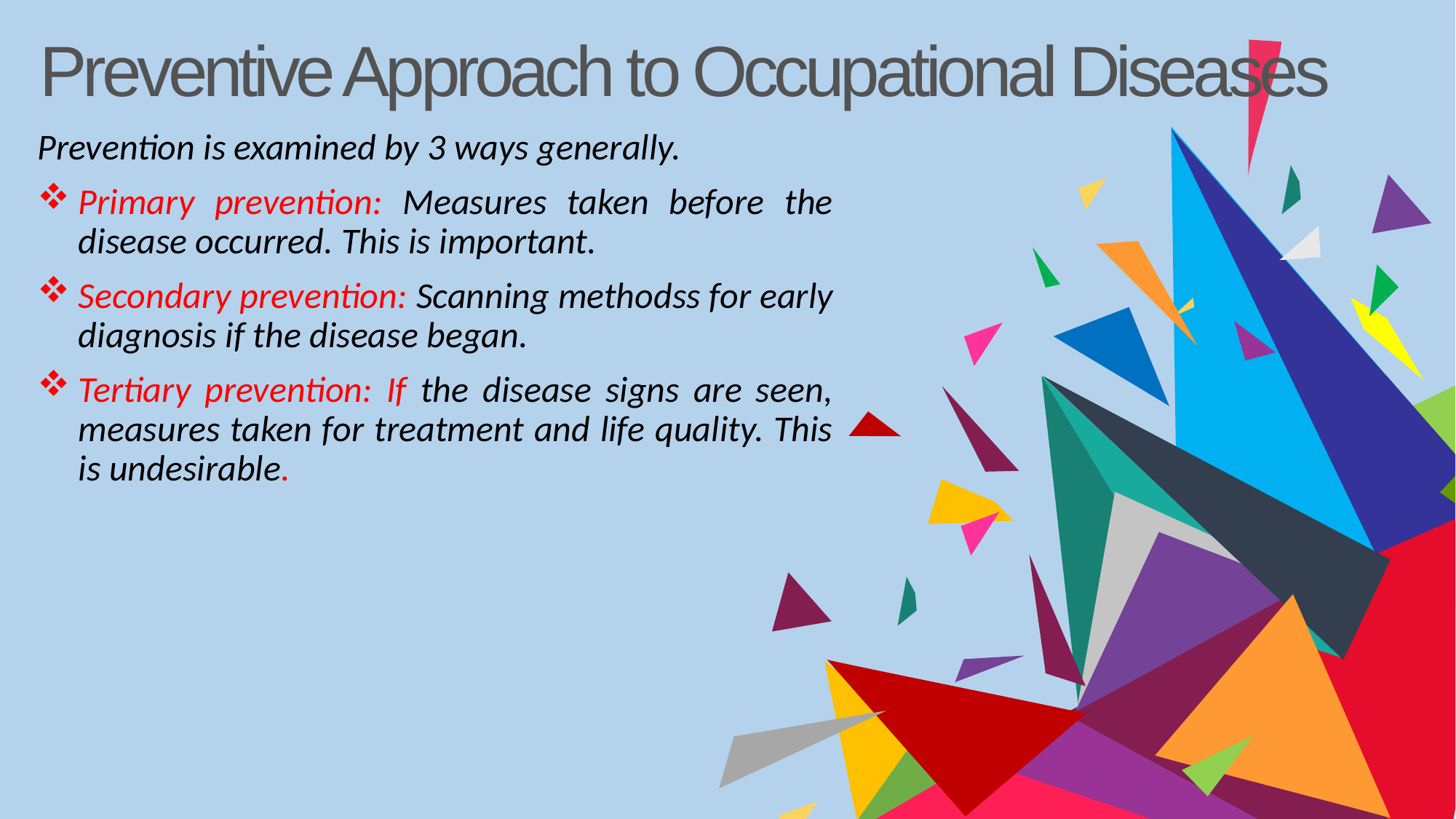

Preventive Approach to Occupational Diseases
Prevention is examined by 3 ways generally.
Primary prevention: Measures taken before the disease occurred. This is important.
Secondary prevention: Scanning methodss for early diagnosis if the disease began.
Tertiary prevention: If the disease signs are seen, measures taken for treatment and life quality. This is undesirable.